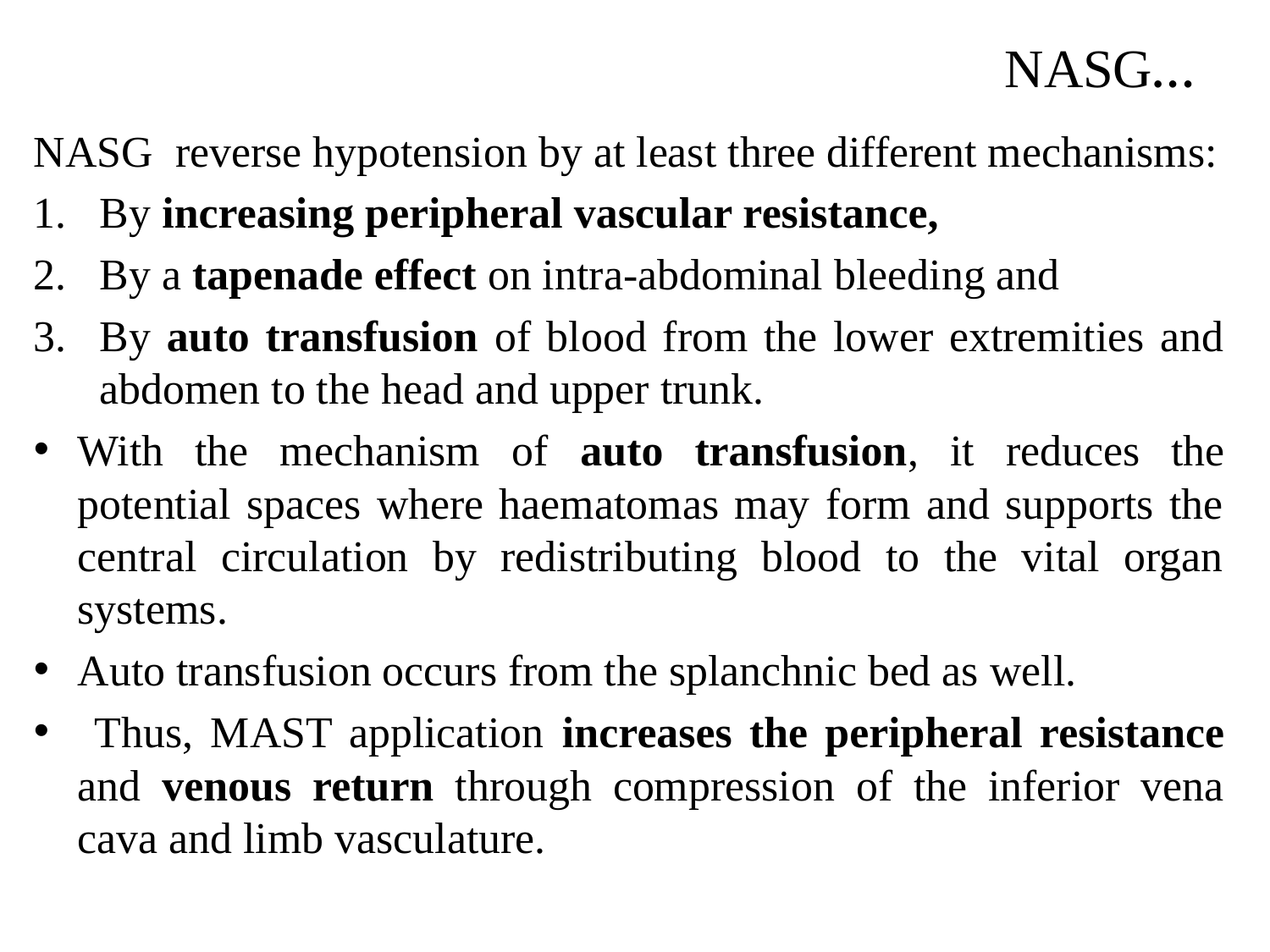

# NASG…
NASG  reverse hypotension by at least three different mechanisms:
By increasing peripheral vascular resistance,
By a tapenade effect on intra-abdominal bleeding and
By auto transfusion of blood from the lower extremities and abdomen to the head and upper trunk.
With the mechanism of auto transfusion, it reduces the potential spaces where haematomas may form and supports the central circulation by redistributing blood to the vital organ systems.
Auto transfusion occurs from the splanchnic bed as well.
 Thus, MAST application increases the peripheral resistance and venous return through compression of the inferior vena cava and limb vasculature.